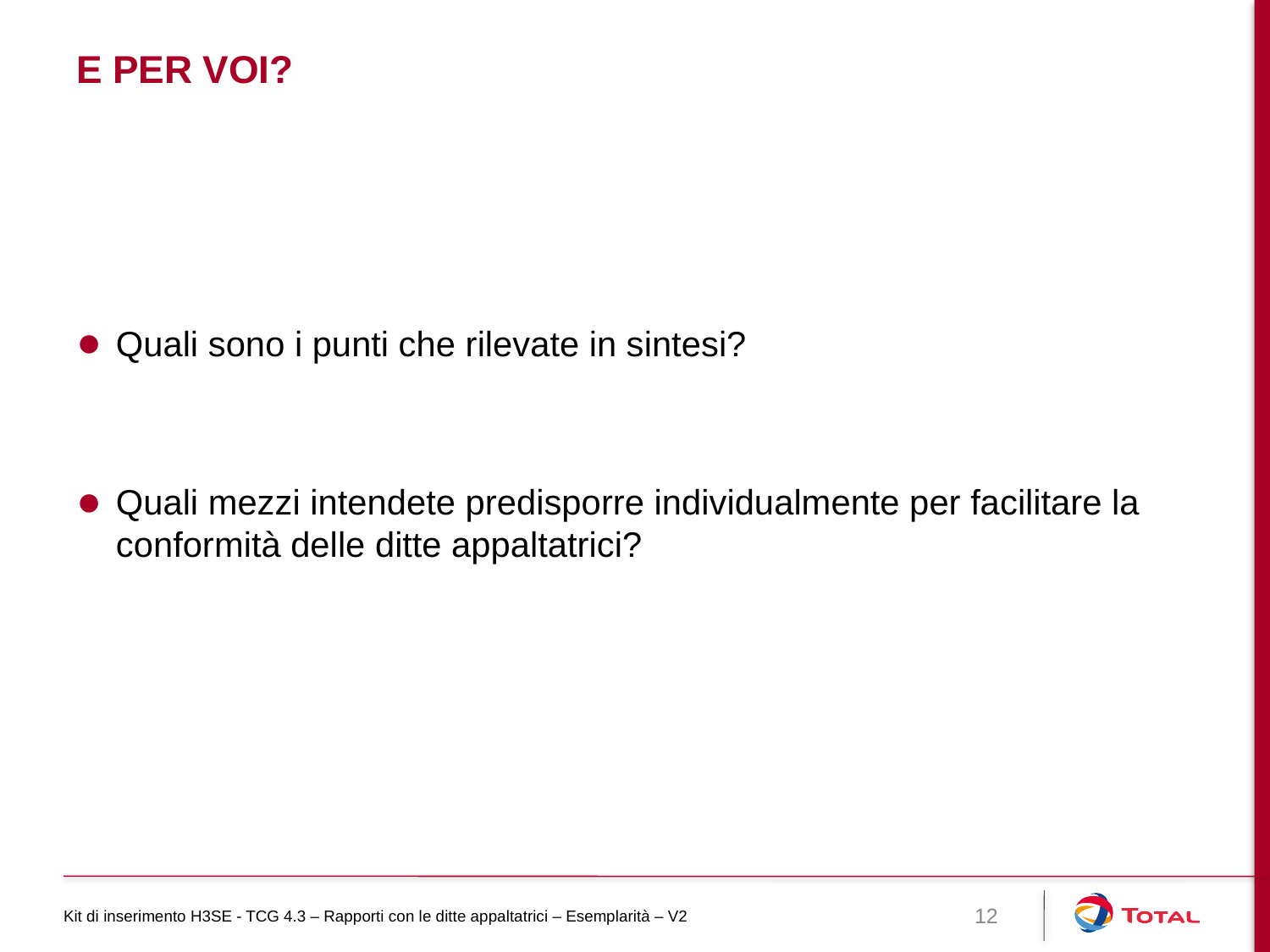

# E per voi?

Quali sono i punti che rilevate in sintesi?

Quali mezzi intendete predisporre individualmente per facilitare la conformità delle ditte appaltatrici?
Kit di inserimento H3SE - TCG 4.3 – Rapporti con le ditte appaltatrici – Esemplarità – V2
12